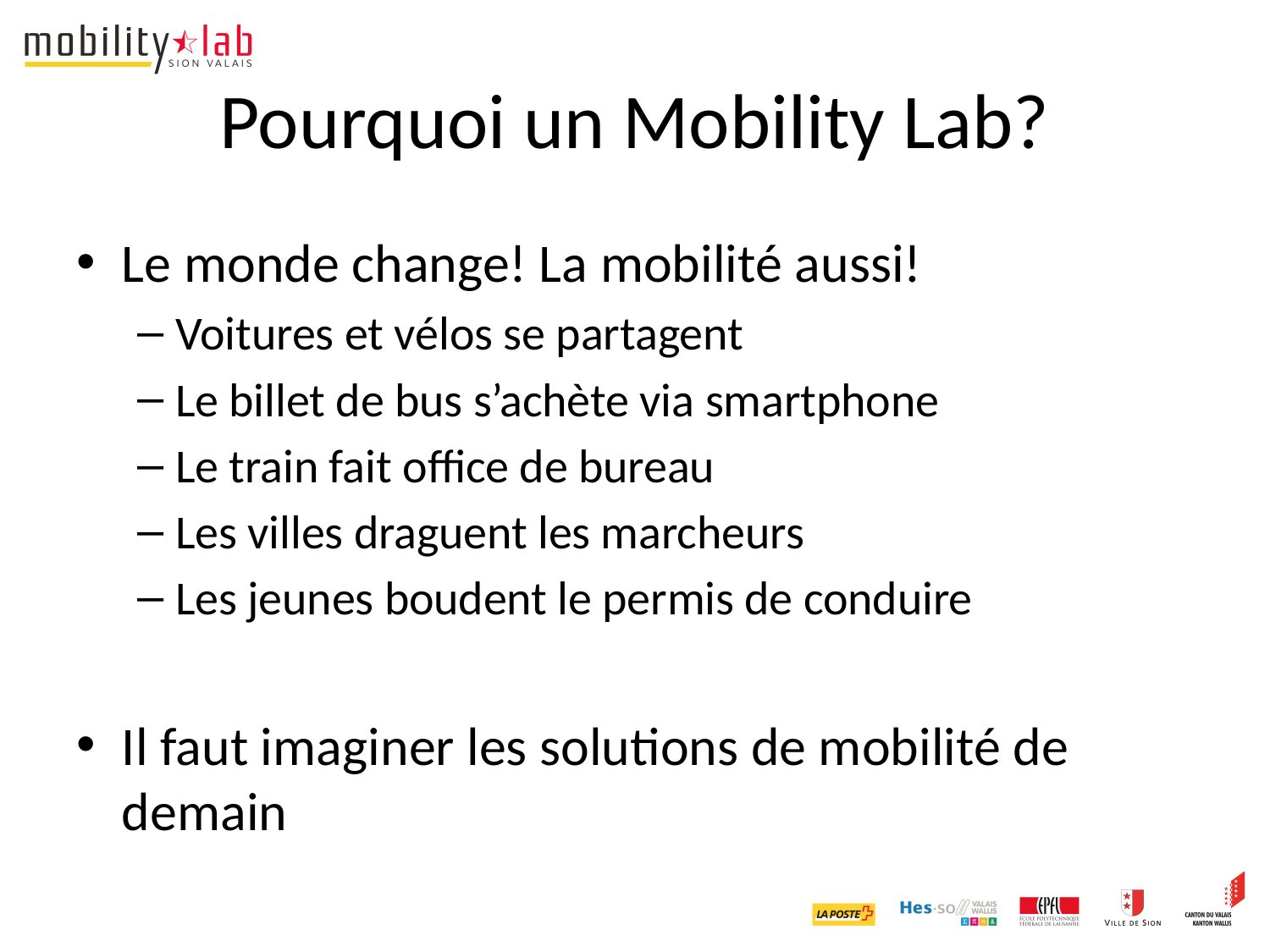

# Pourquoi un Mobility Lab?
Le monde change! La mobilité aussi!
Voitures et vélos se partagent
Le billet de bus s’achète via smartphone
Le train fait office de bureau
Les villes draguent les marcheurs
Les jeunes boudent le permis de conduire

Il faut imaginer les solutions de mobilité de demain